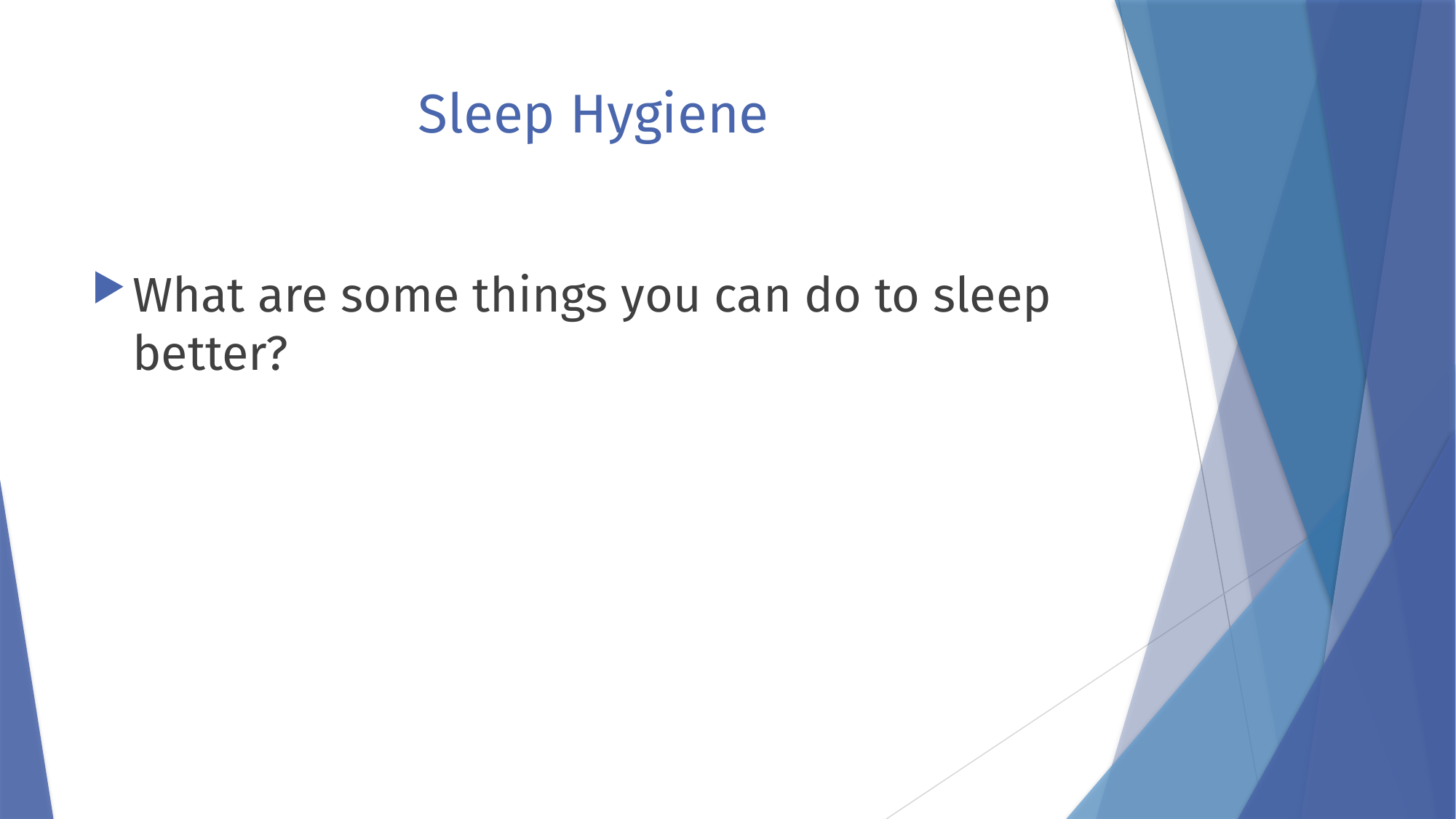

# Sleep Hygiene
What are some things you can do to sleep better?